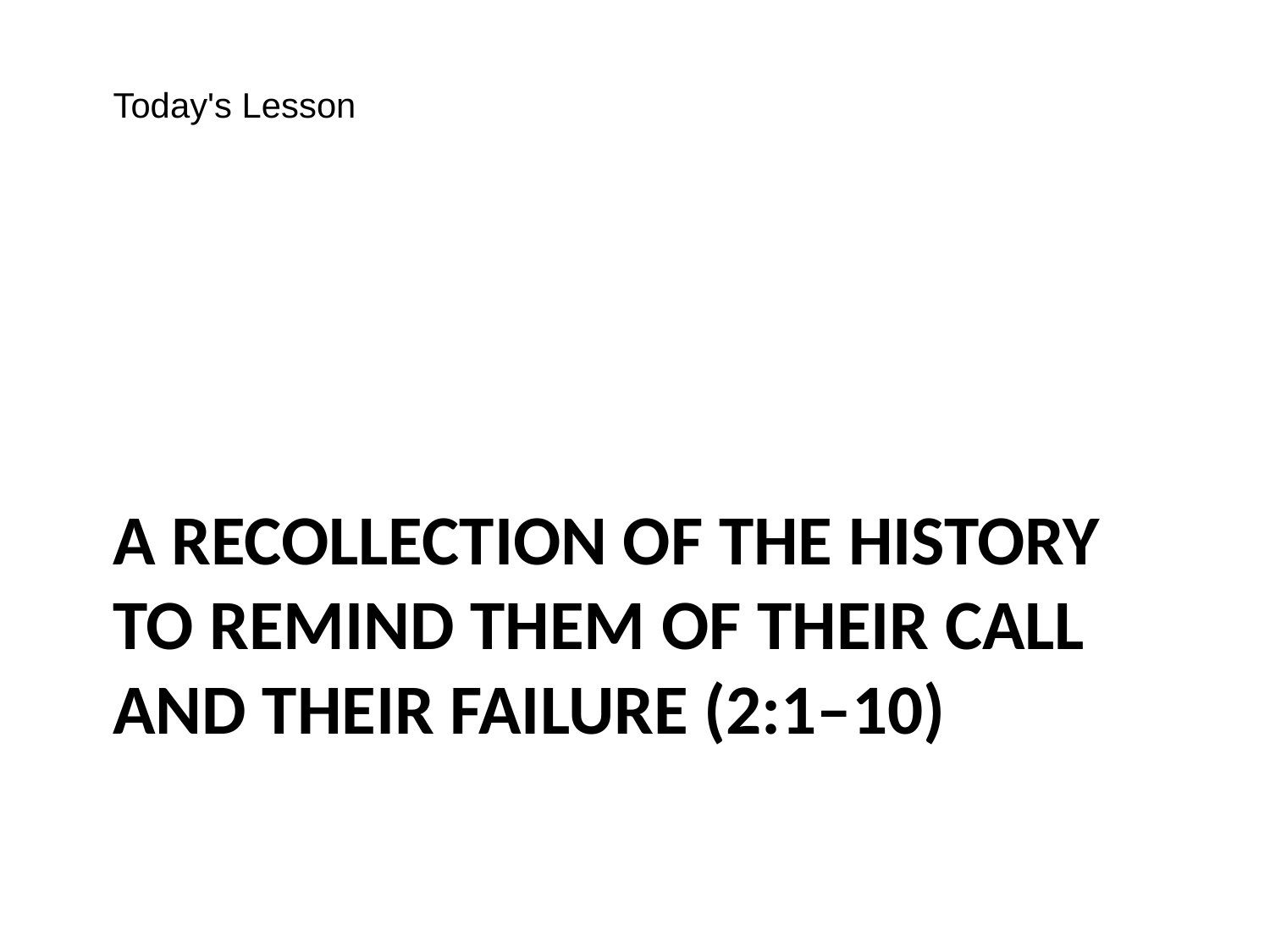

Today's Lesson
# A Recollection of the History to remind them of their call and their failure (2:1–10)